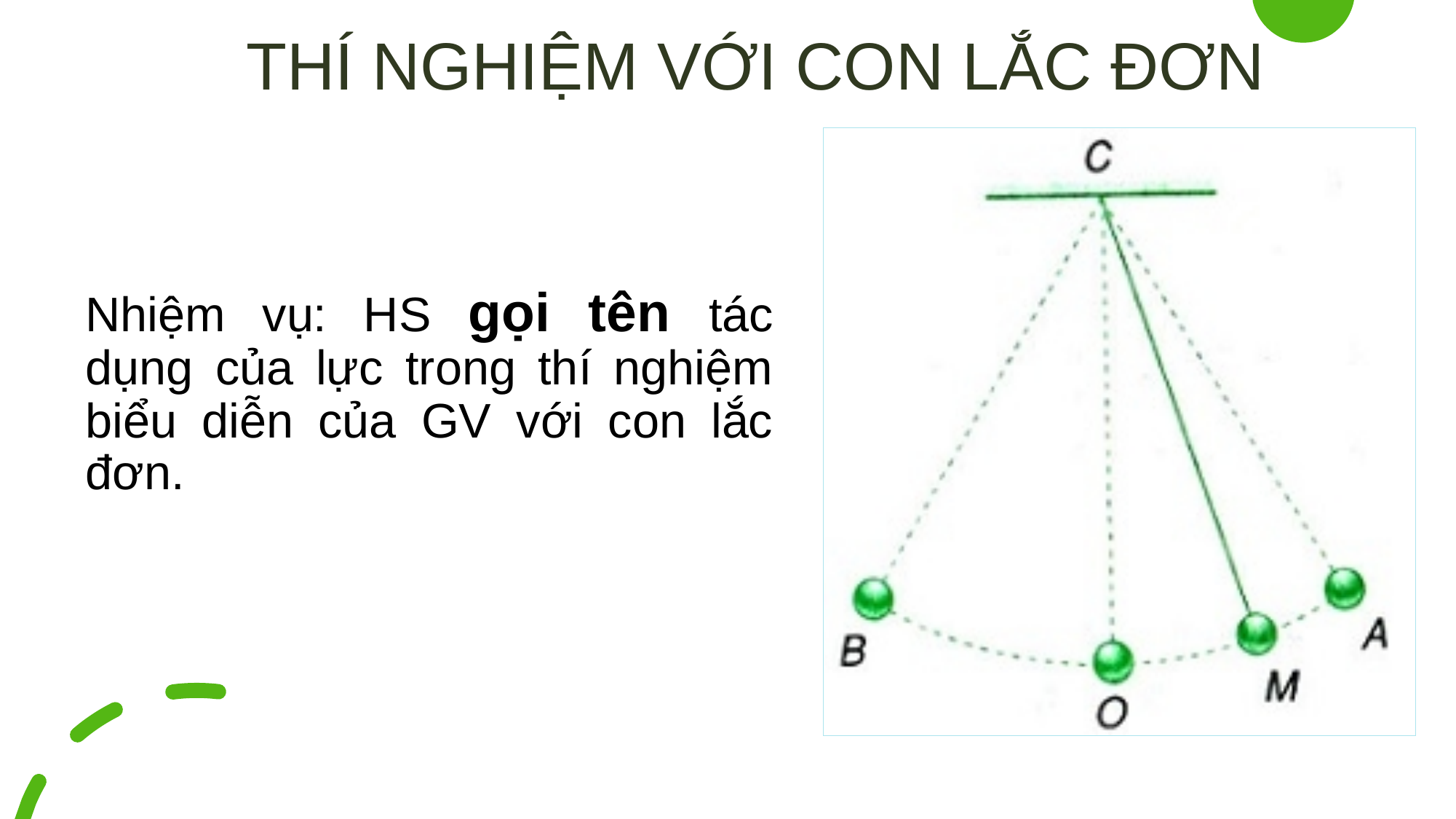

THÍ NGHIỆM VỚI CON LẮC ĐƠN

Nhiệm vụ: HS gọi tên tác dụng của lực trong thí nghiệm biểu diễn của GV với con lắc đơn.